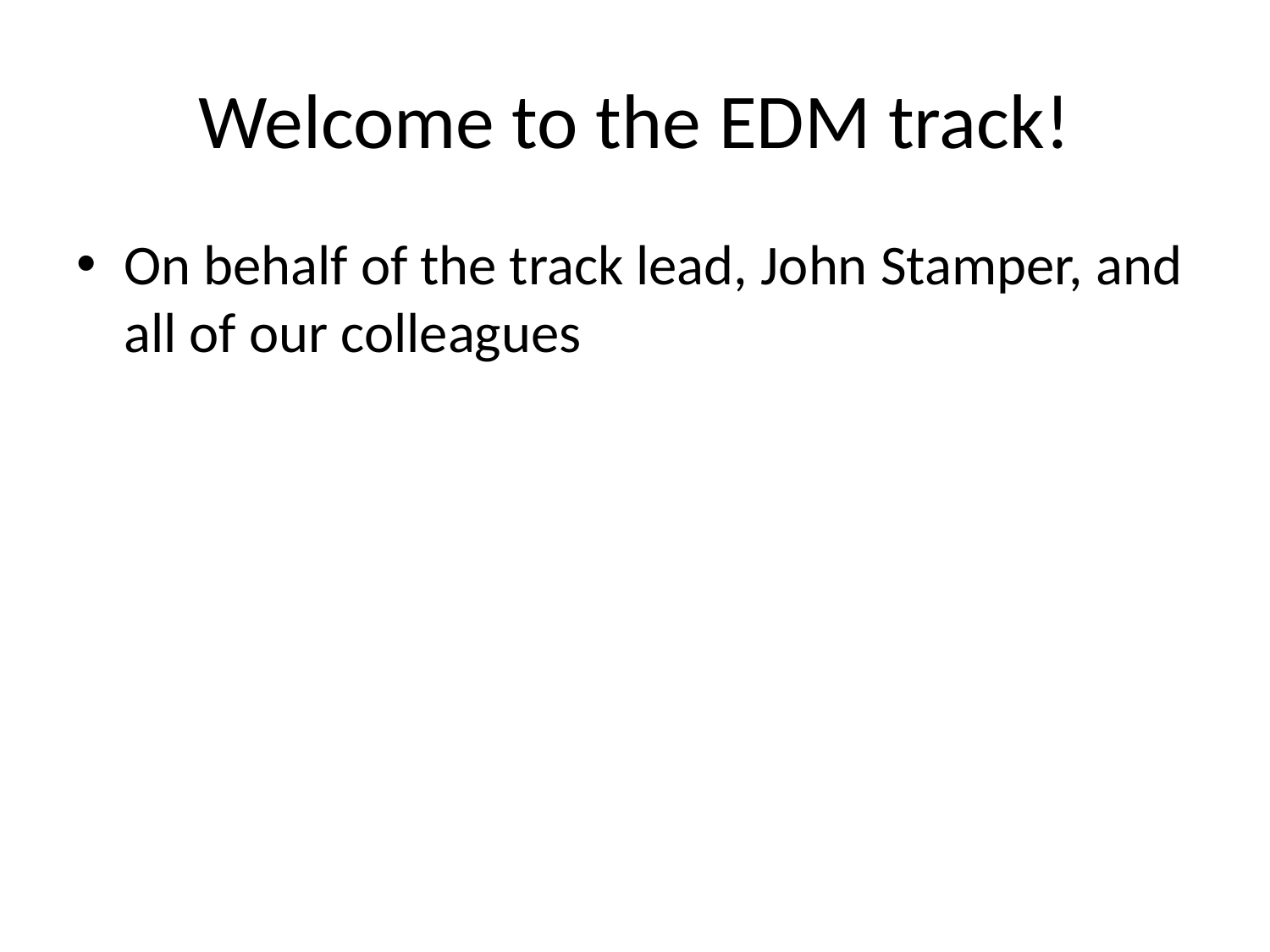

# Welcome to the EDM track!
On behalf of the track lead, John Stamper, and all of our colleagues